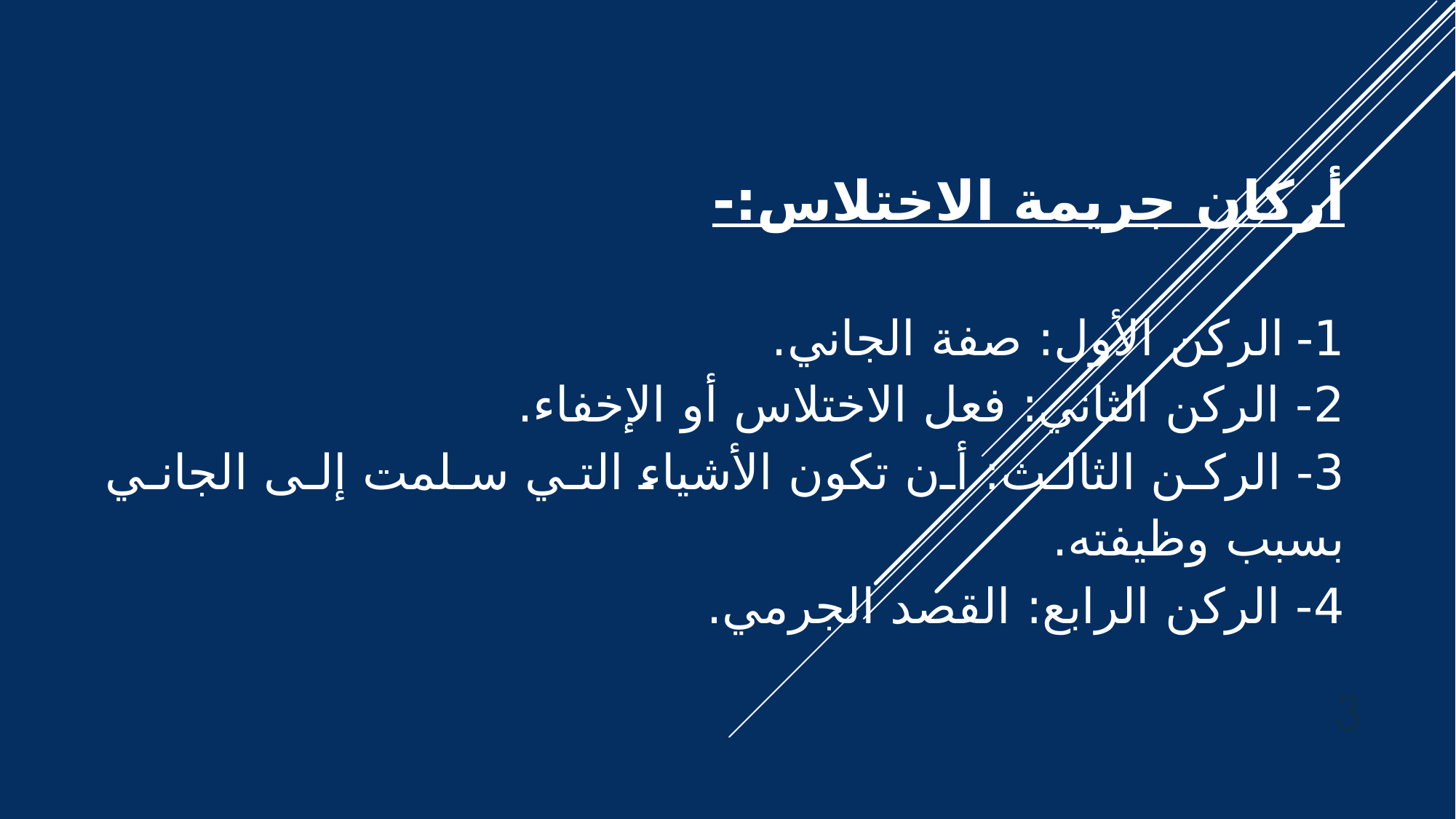

#
أركان جريمة الاختلاس:-

1- الركن الأول: صفة الجاني.
2- الركن الثاني: فعل الاختلاس أو الإخفاء.
3- الركن الثالث: أن تكون الأشياء التي سلمت إلى الجاني بسبب وظيفته.
4- الركن الرابع: القصد الجرمي.

3